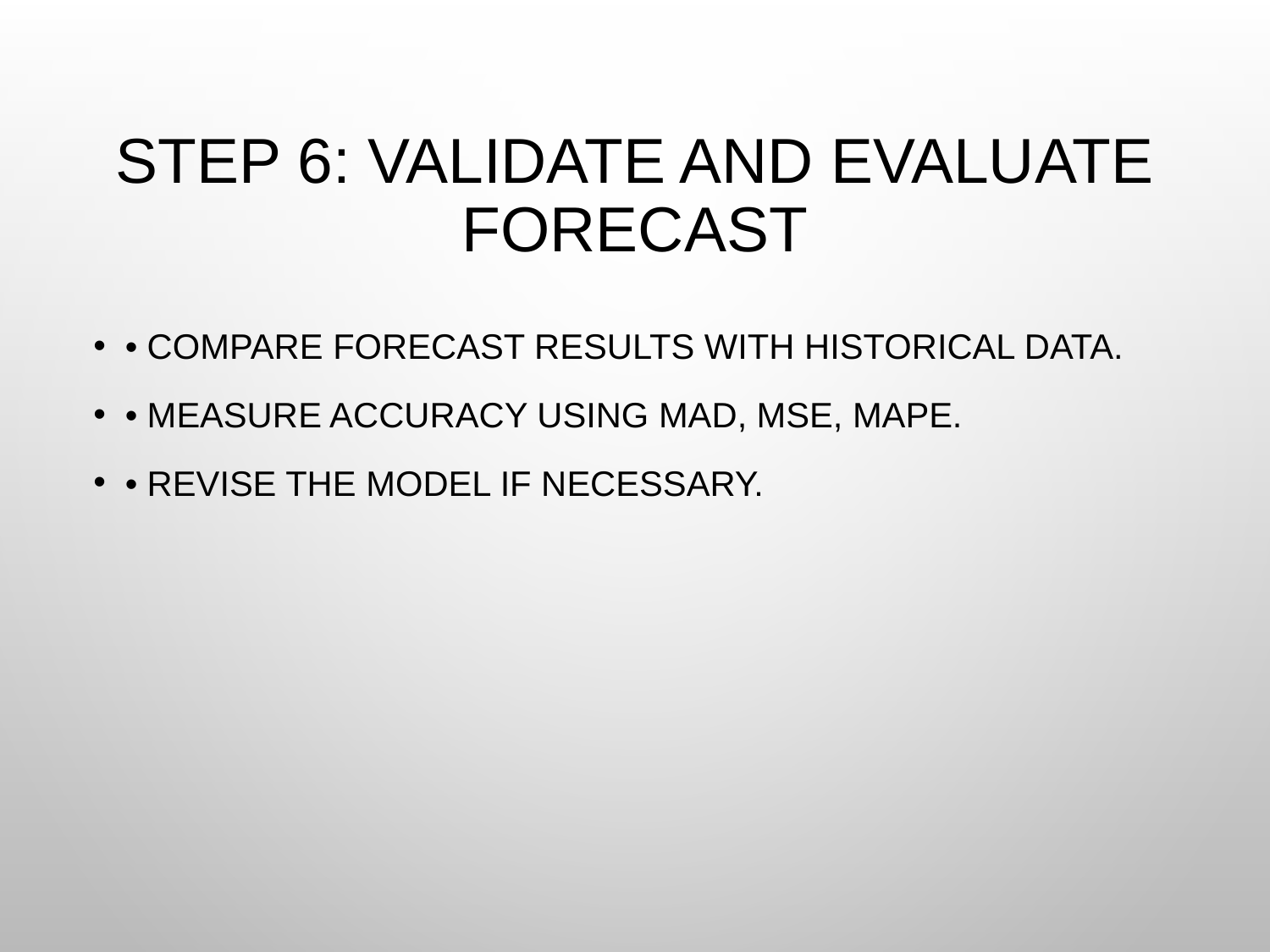

# Step 6: Validate and Evaluate Forecast
• Compare forecast results with historical data.
• Measure accuracy using MAD, MSE, MAPE.
• Revise the model if necessary.